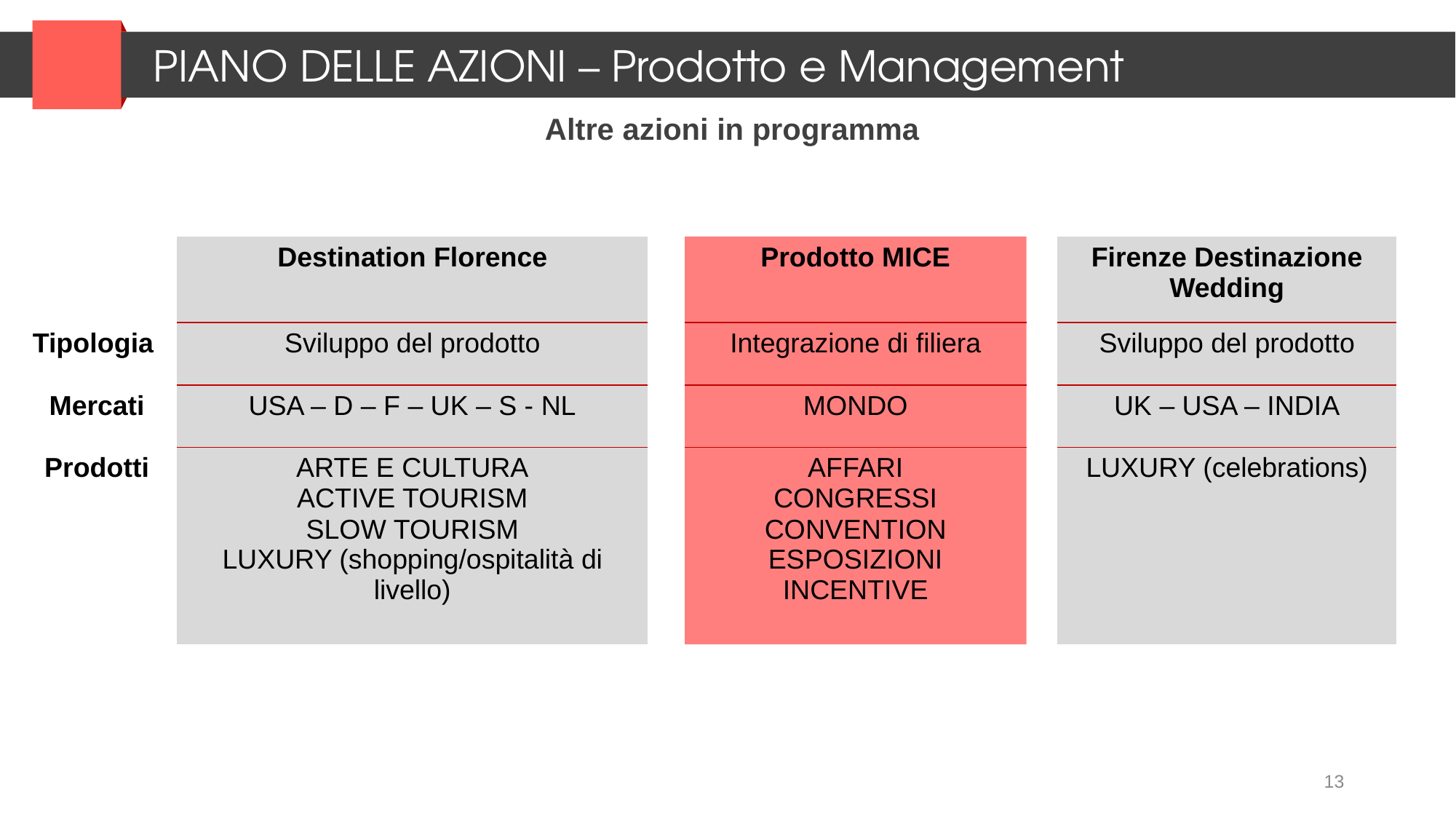

PIANO DELLE AZIONI – Prodotto e Management
Altre azioni in programma
|  | Destination Florence |  | Prodotto MICE |  | Firenze Destinazione Wedding |
| --- | --- | --- | --- | --- | --- |
| Tipologia | Sviluppo del prodotto |  | Integrazione di filiera |  | Sviluppo del prodotto |
| Mercati | USA – D – F – UK – S - NL |  | MONDO |  | UK – USA – INDIA |
| Prodotti | ARTE E CULTURA ACTIVE TOURISM SLOW TOURISM LUXURY (shopping/ospitalità di livello) |  | AFFARI CONGRESSI CONVENTION ESPOSIZIONI INCENTIVE |  | LUXURY (celebrations) |
13